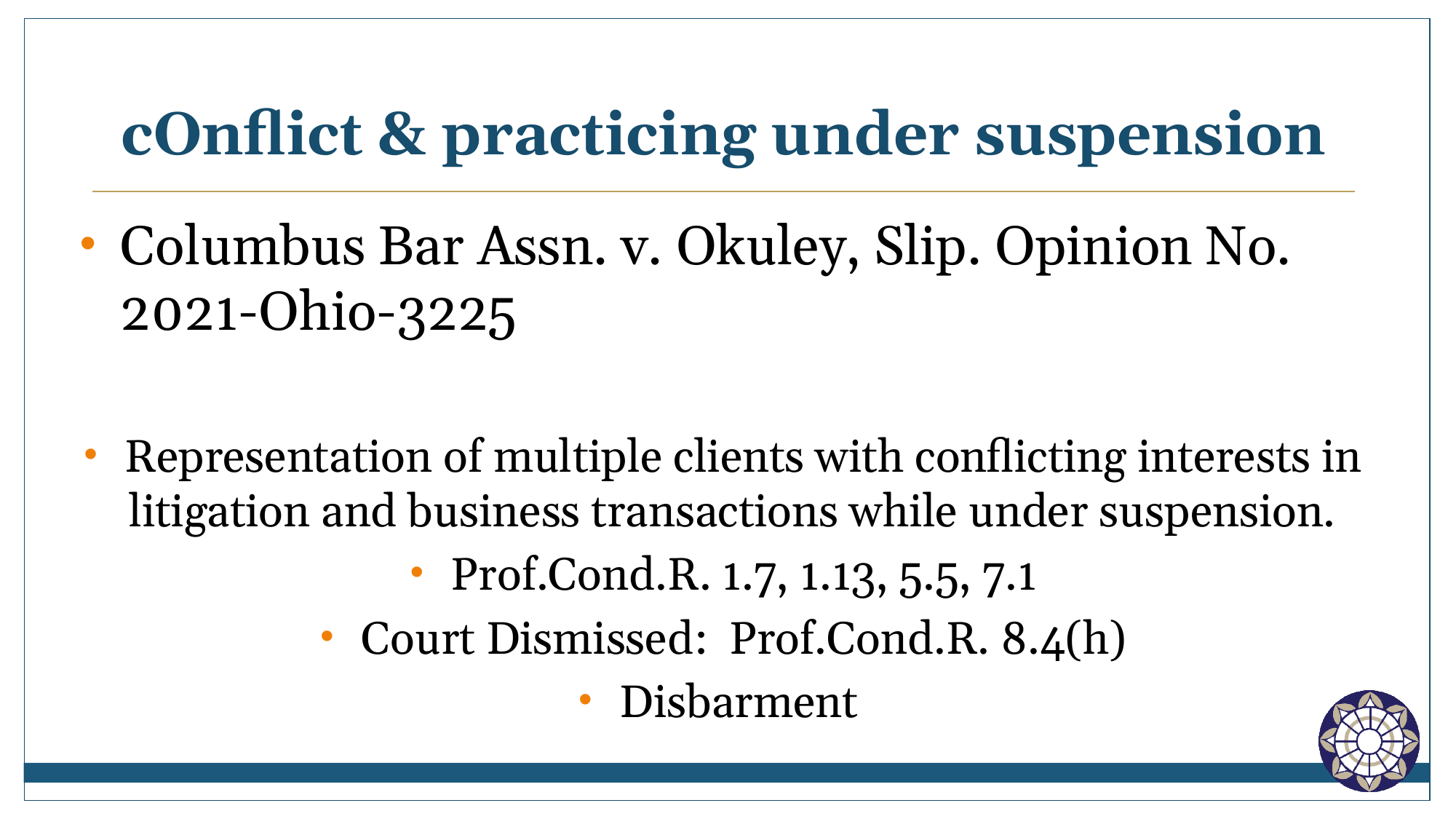

# cOnflict & practicing under suspension
Columbus Bar Assn. v. Okuley, Slip. Opinion No. 2021-Ohio-3225

Representation of multiple clients with conflicting interests in litigation and business transactions while under suspension.
Prof.Cond.R. 1.7, 1.13, 5.5, 7.1
Court Dismissed:  Prof.Cond.R. 8.4(h)
Disbarment